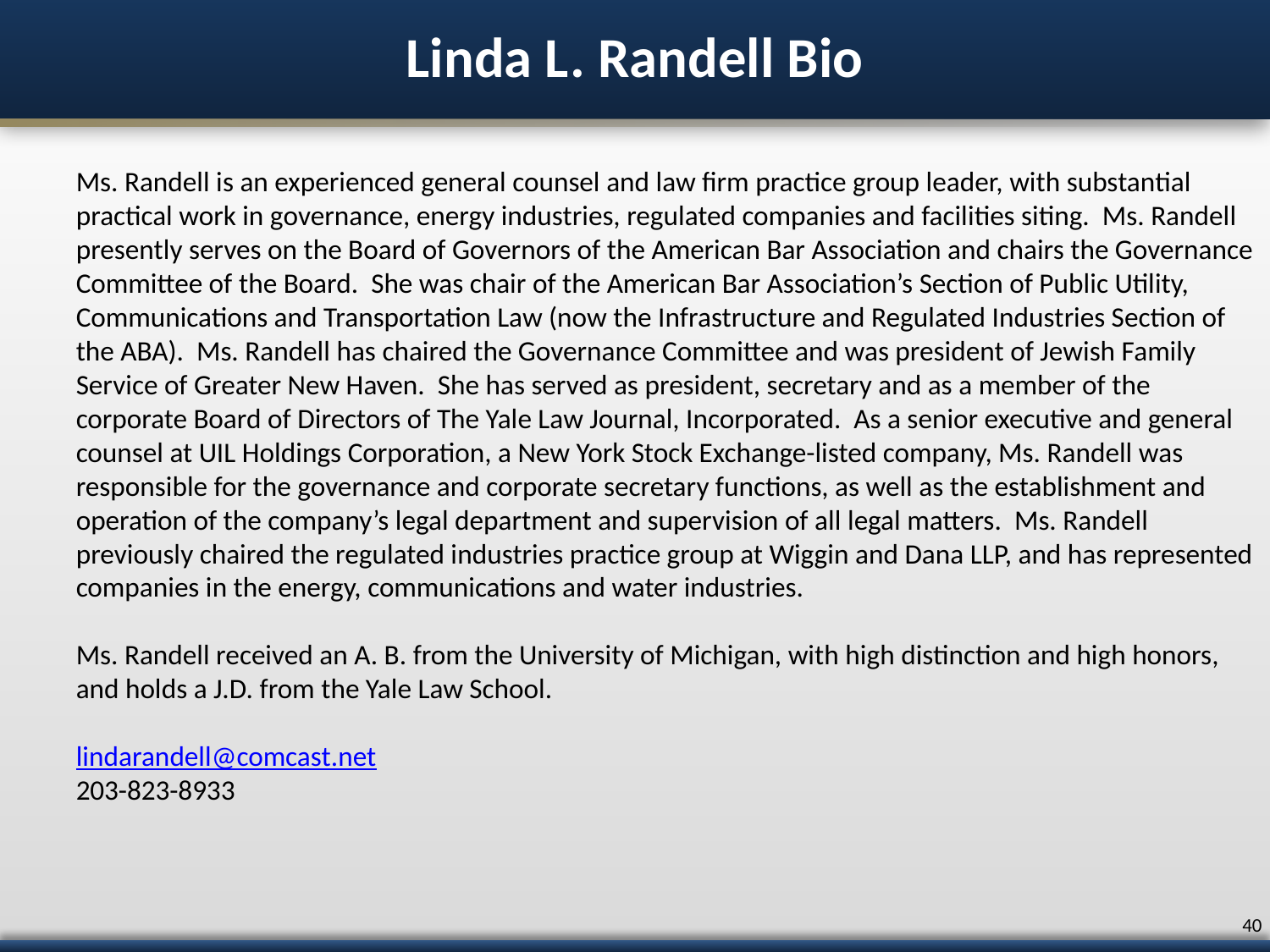

# Linda L. Randell Bio

Ms. Randell is an experienced general counsel and law firm practice group leader, with substantial      practical work in governance, energy industries, regulated companies and facilities siting.  Ms. Randell presently serves on the Board of Governors of the American Bar Association and chairs the Governance Committee of the Board.  She was chair of the American Bar Association’s Section of Public Utility, Communications and Transportation Law (now the Infrastructure and Regulated Industries Section of the ABA).  Ms. Randell has chaired the Governance Committee and was president of Jewish Family Service of Greater New Haven.  She has served as president, secretary and as a member of the corporate Board of Directors of The Yale Law Journal, Incorporated.  As a senior executive and general counsel at UIL Holdings Corporation, a New York Stock Exchange-listed company, Ms. Randell was responsible for the governance and corporate secretary functions, as well as the establishment and operation of the company’s legal department and supervision of all legal matters.  Ms. Randell previously chaired the regulated industries practice group at Wiggin and Dana LLP, and has represented companies in the energy, communications and water industries.

Ms. Randell received an A. B. from the University of Michigan, with high distinction and high honors, and holds a J.D. from the Yale Law School.

lindarandell@comcast.net
203-823-8933
40